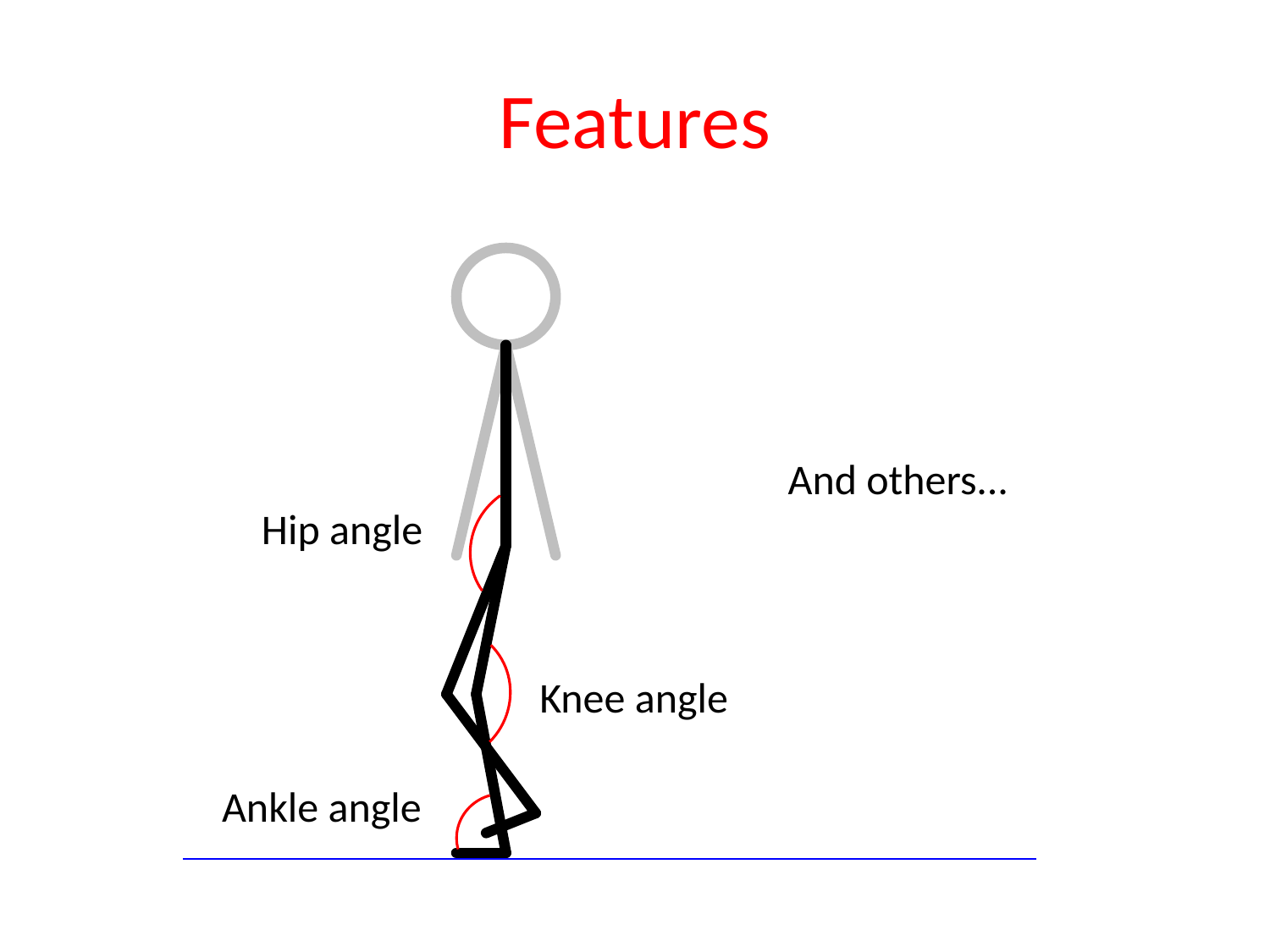

# Features

And others...

Hip angle

Knee angle
Ankle angle